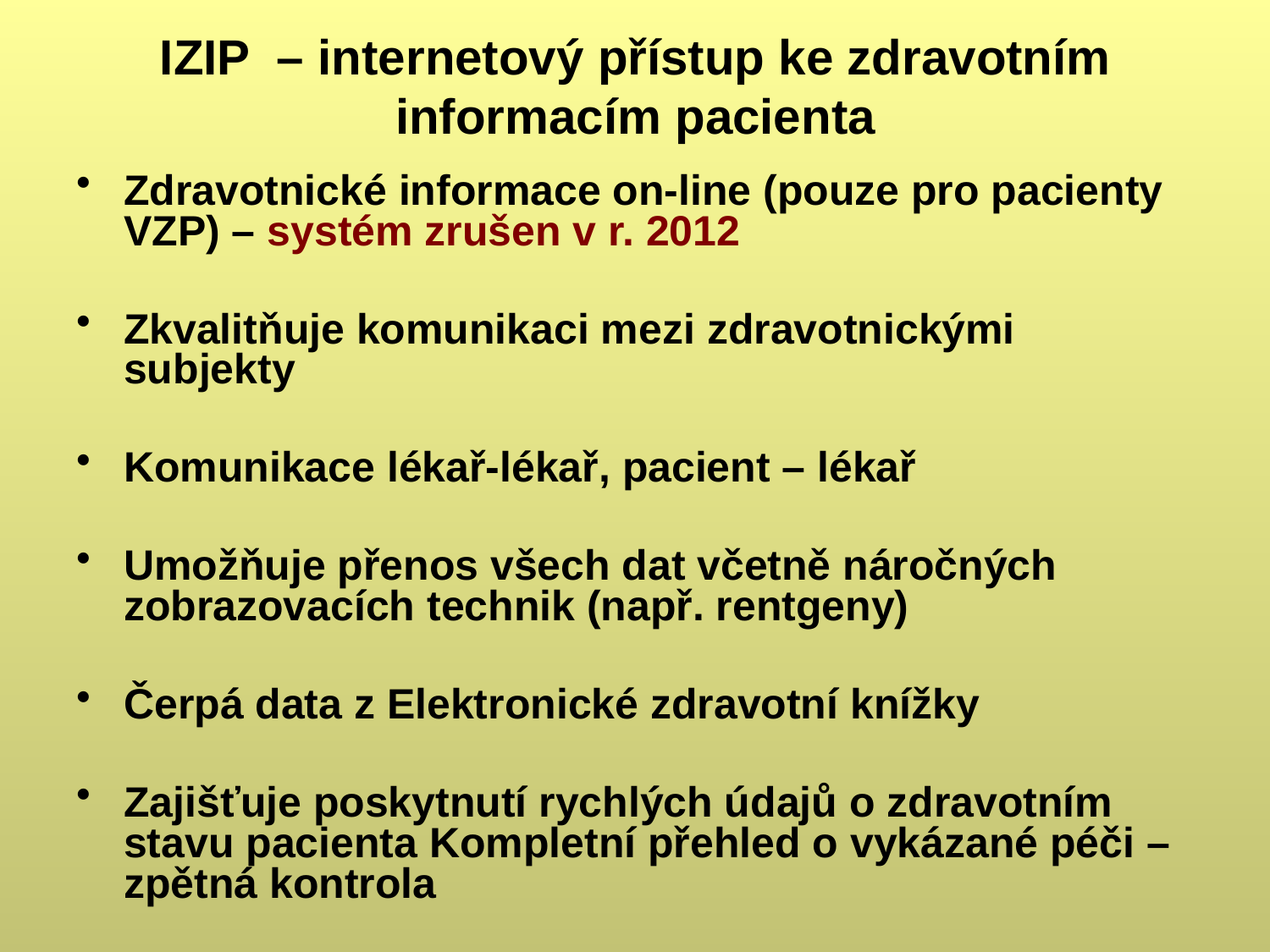

# IZIP  – internetový přístup ke zdravotním informacím pacienta
Zdravotnické informace on-line (pouze pro pacienty VZP) – systém zrušen v r. 2012

Zkvalitňuje komunikaci mezi zdravotnickými subjekty

Komunikace lékař-lékař, pacient – lékař

Umožňuje přenos všech dat včetně náročných zobrazovacích technik (např. rentgeny)

Čerpá data z Elektronické zdravotní knížky

Zajišťuje poskytnutí rychlých údajů o zdravotním stavu pacienta Kompletní přehled o vykázané péči – zpětná kontrola